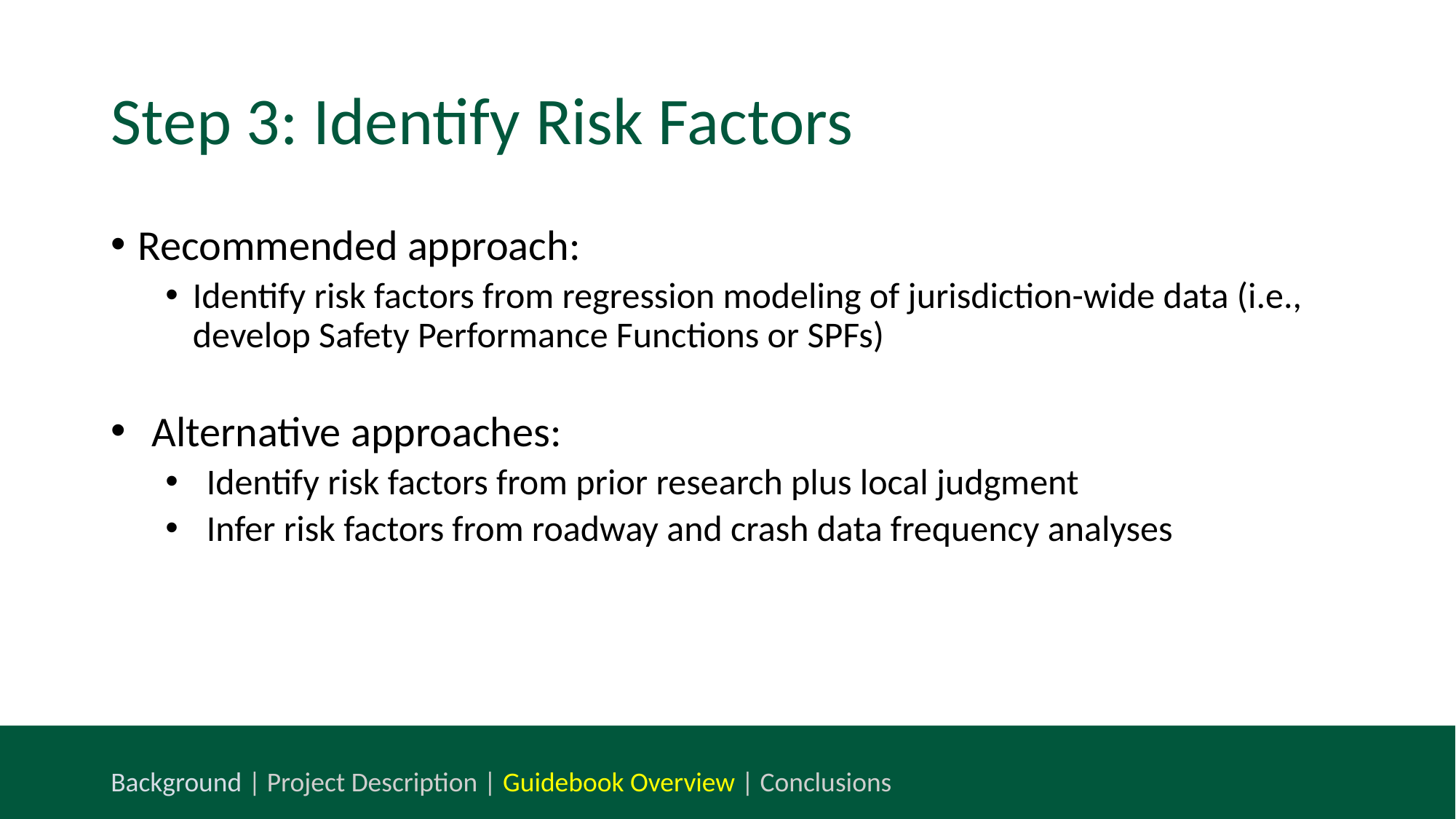

# Step 3: Identify Risk Factors
Recommended approach:
Identify risk factors from regression modeling of jurisdiction-wide data (i.e., develop Safety Performance Functions or SPFs)

Alternative approaches:
Identify risk factors from prior research plus local judgment
Infer risk factors from roadway and crash data frequency analyses
Background | Project Description | Guidebook Overview | Conclusions